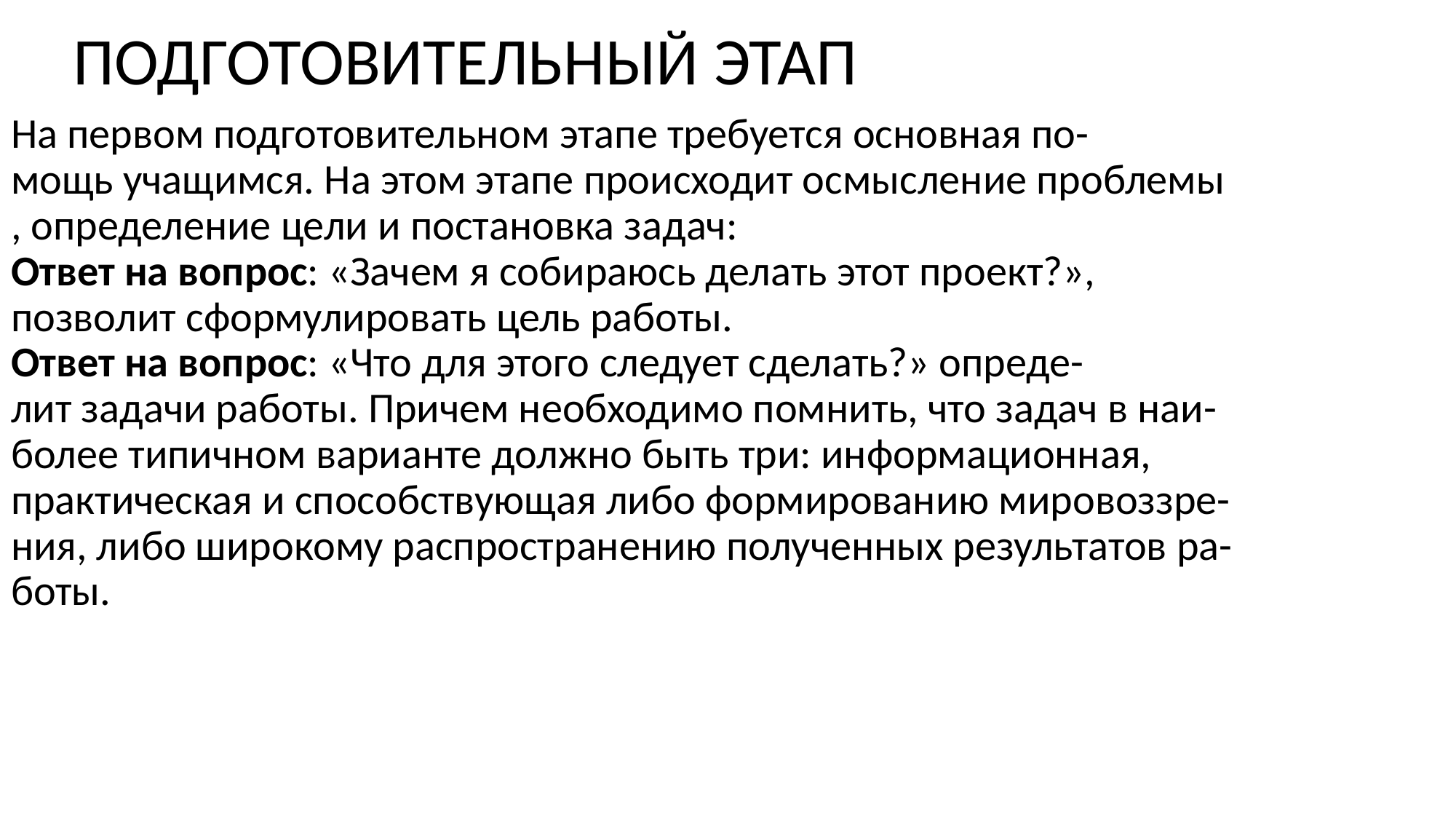

# ПОДГОТОВИТЕЛЬНЫЙ ЭТАП
На первом подготовительном этапе требуется основная по-
мощь учащимся. На этом этапе происходит осмысление проблемы
, определение цели и постановка задач:
Ответ на вопрос: «Зачем я собираюсь делать этот проект?»,
позволит сформулировать цель работы.
Ответ на вопрос: «Что для этого следует сделать?» опреде-
лит задачи работы. Причем необходимо помнить, что задач в наи-
более типичном варианте должно быть три: информационная,
практическая и способствующая либо формированию мировоззре-
ния, либо широкому распространению полученных результатов ра-
боты.